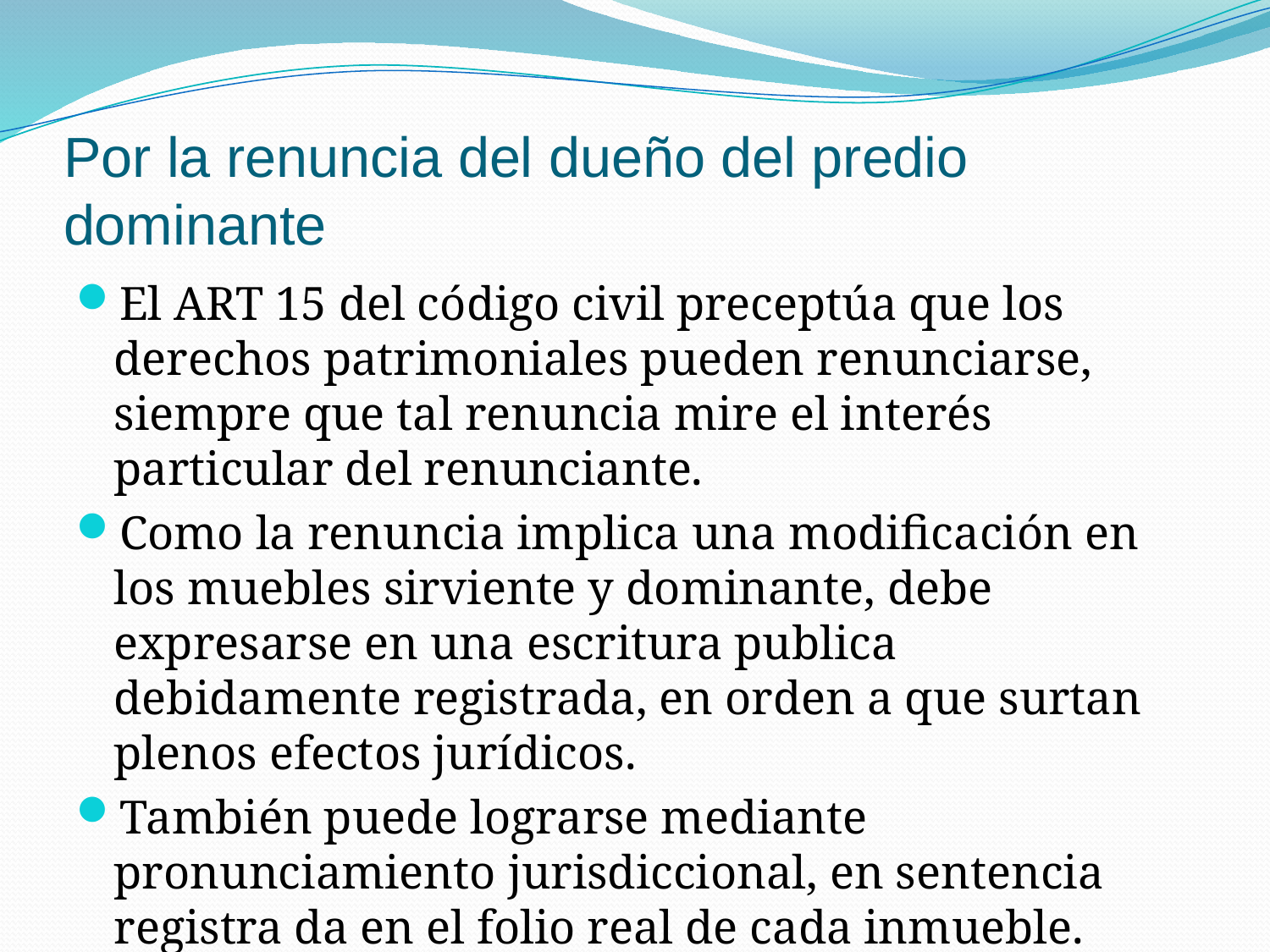

# Por la renuncia del dueño del predio dominante
El ART 15 del código civil preceptúa que los derechos patrimoniales pueden renunciarse, siempre que tal renuncia mire el interés particular del renunciante.
Como la renuncia implica una modificación en los muebles sirviente y dominante, debe expresarse en una escritura publica debidamente registrada, en orden a que surtan plenos efectos jurídicos.
También puede lograrse mediante pronunciamiento jurisdiccional, en sentencia registra da en el folio real de cada inmueble.